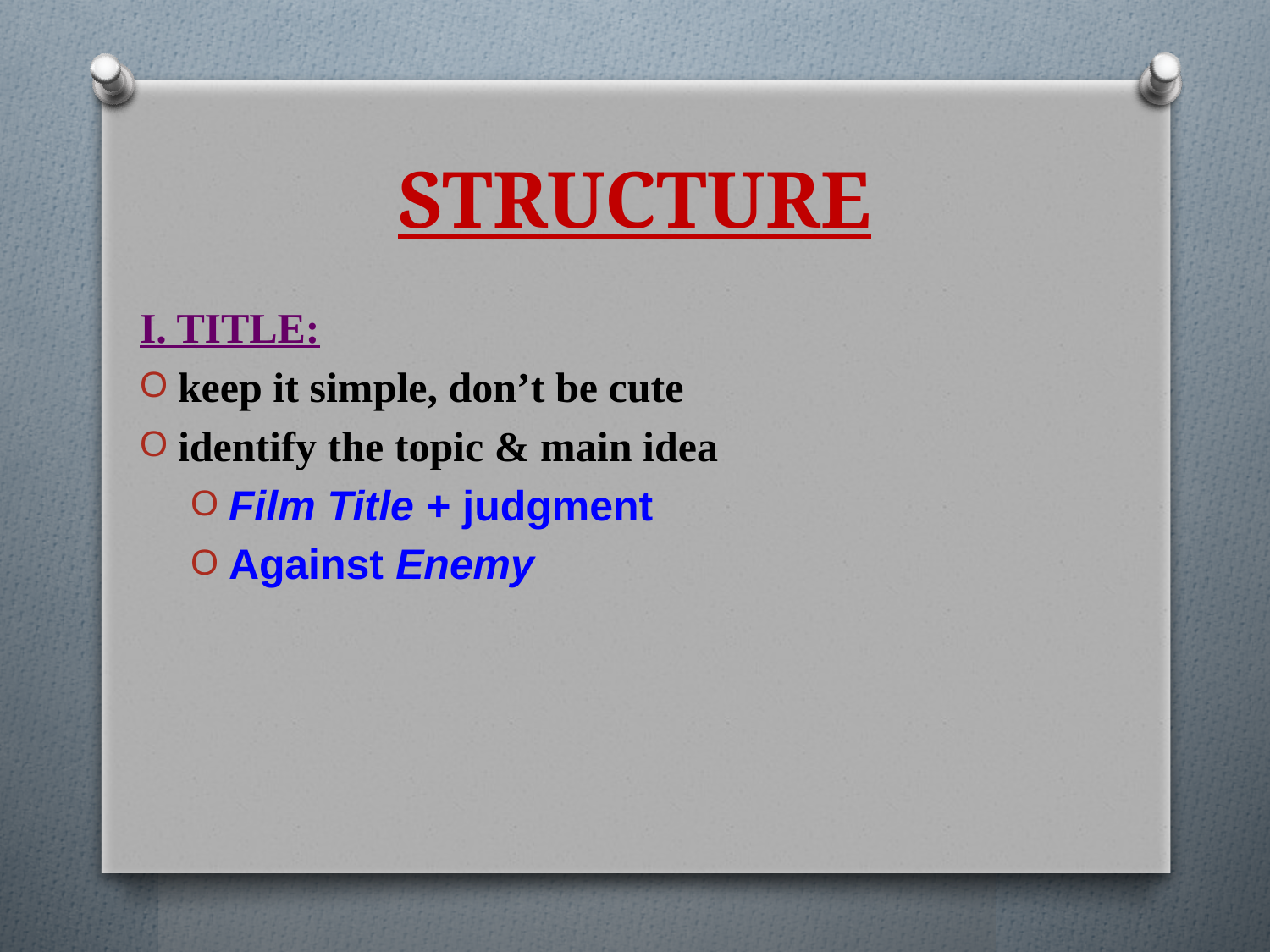

# STRUCTURE
I. TITLE:
keep it simple, don’t be cute
identify the topic & main idea
Film Title + judgment
Against Enemy